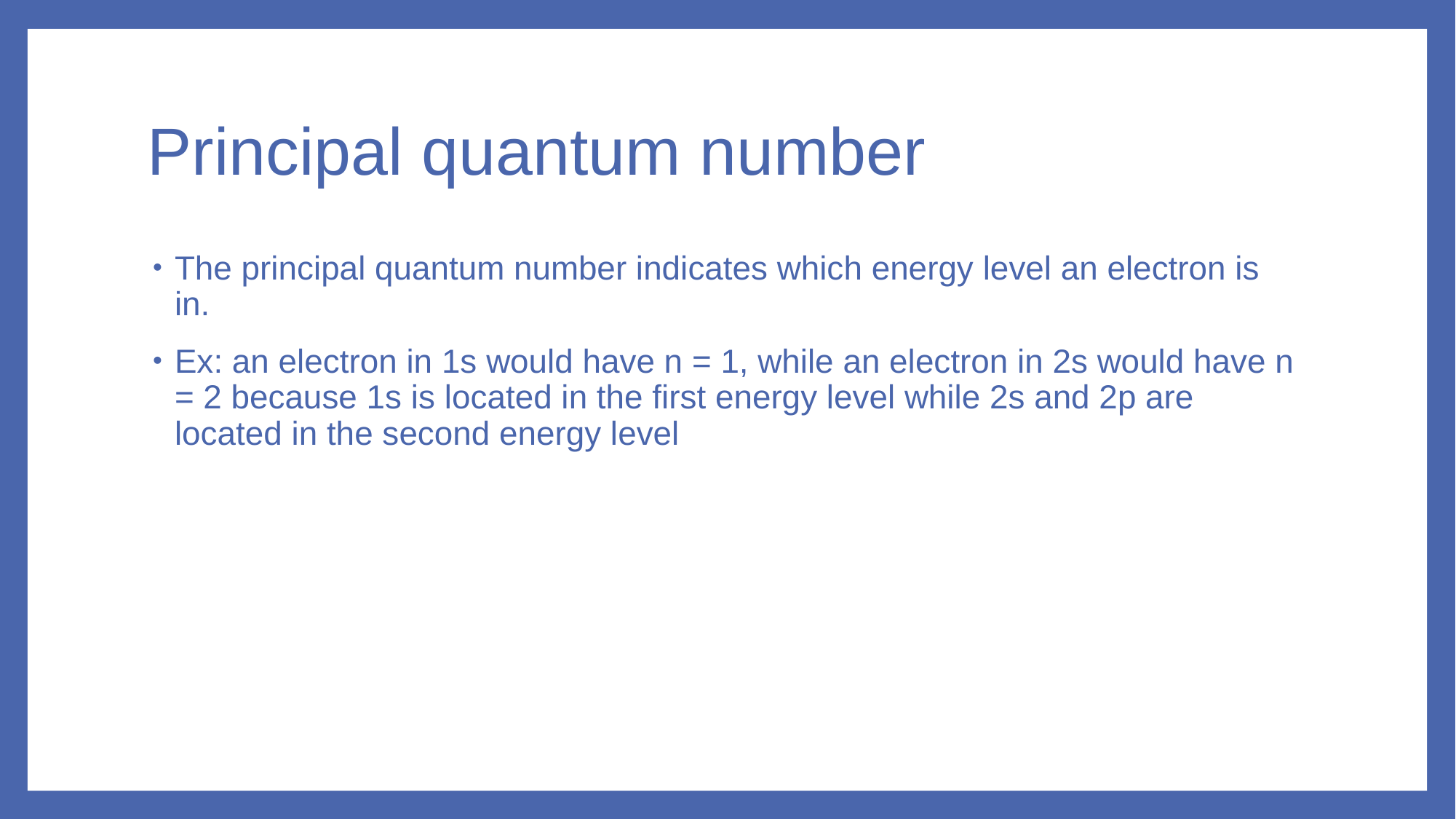

# Principal quantum number
The principal quantum number indicates which energy level an electron is in.
Ex: an electron in 1s would have n = 1, while an electron in 2s would have n = 2 because 1s is located in the first energy level while 2s and 2p are located in the second energy level